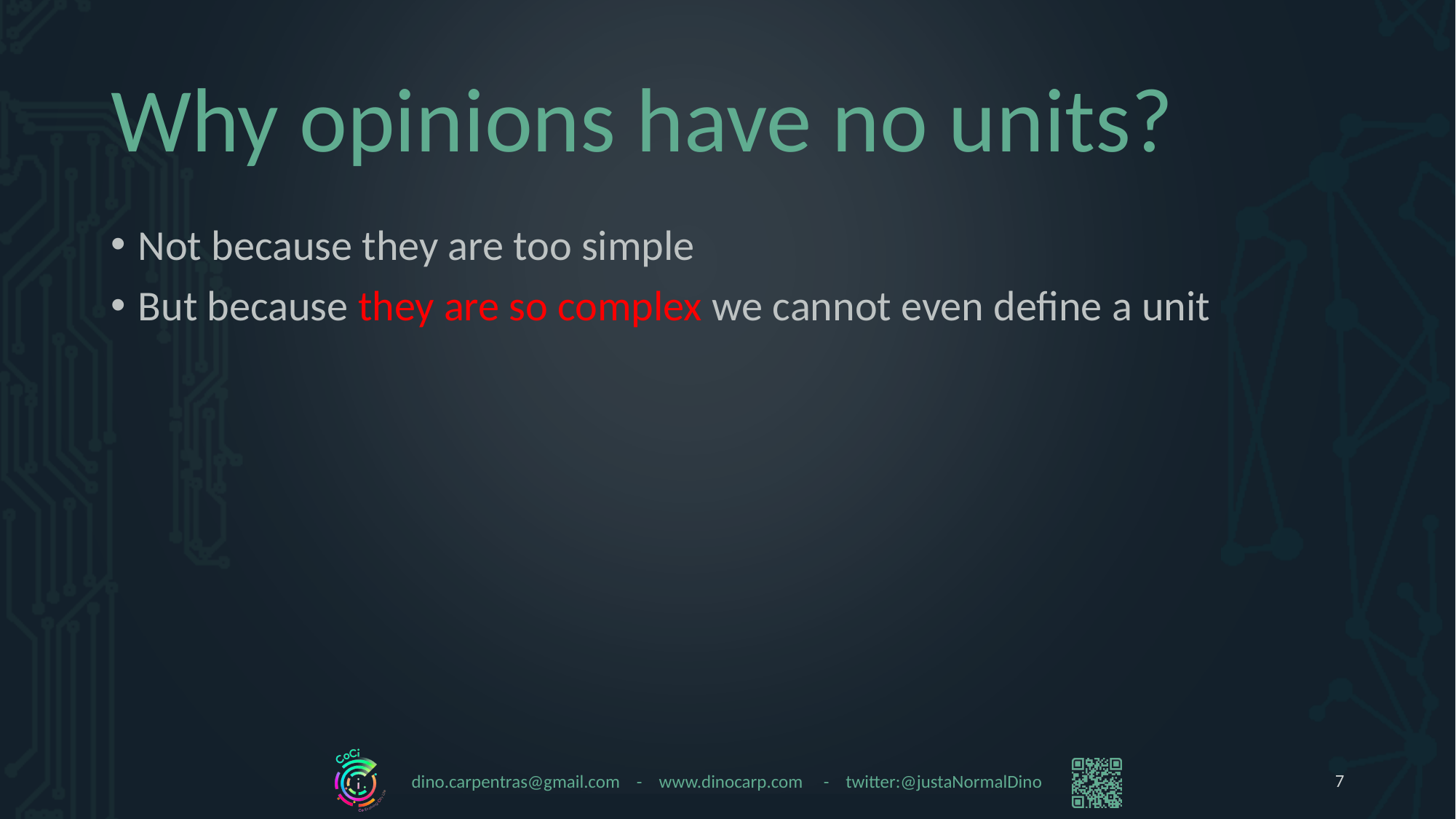

# Why opinions have no units?
Not because they are too simple
But because they are so complex we cannot even define a unit
7